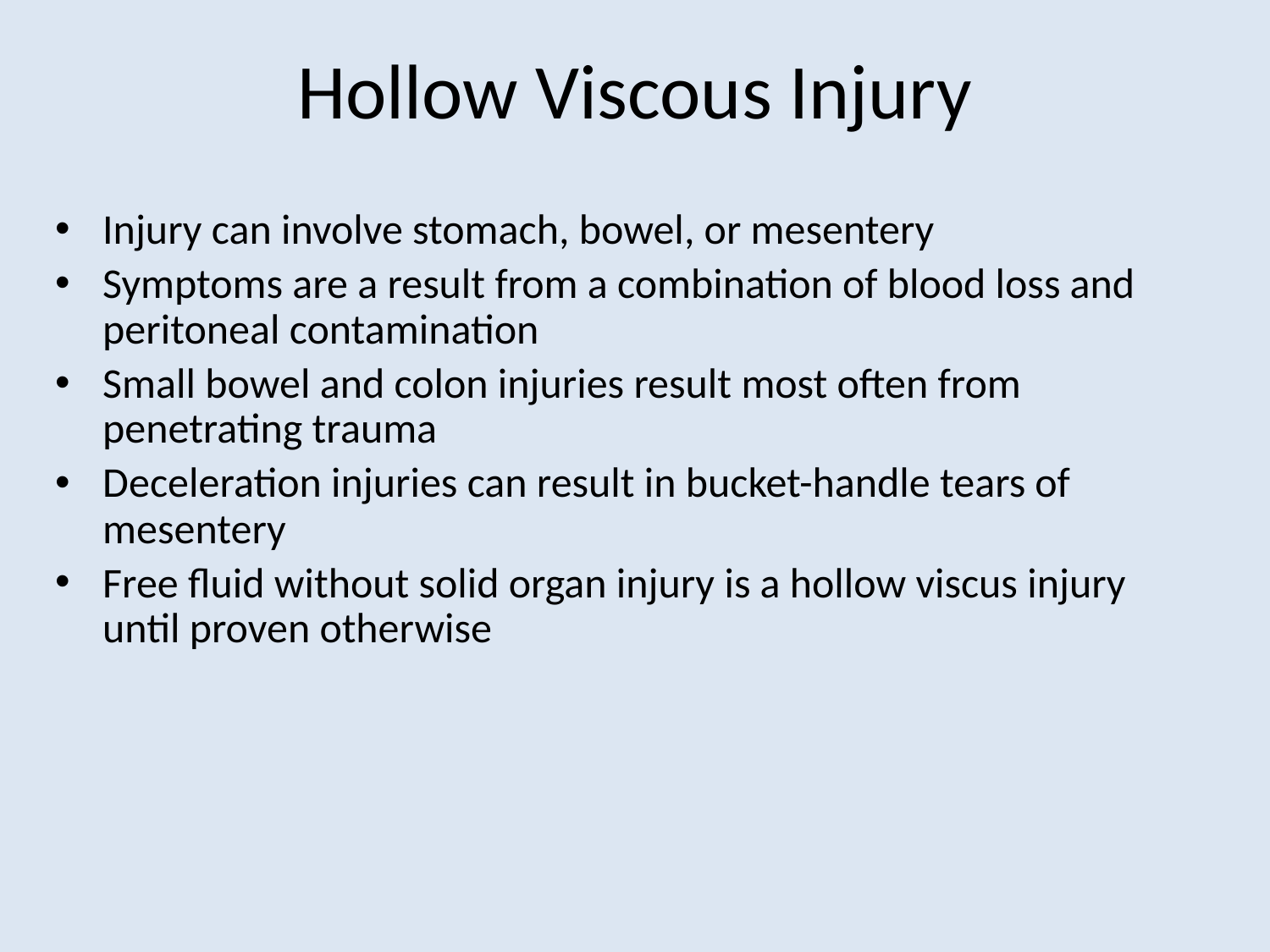

# Hollow Viscous Injury
Injury can involve stomach, bowel, or mesentery
Symptoms are a result from a combination of blood loss and peritoneal contamination
Small bowel and colon injuries result most often from penetrating trauma
Deceleration injuries can result in bucket-handle tears of mesentery
Free fluid without solid organ injury is a hollow viscus injury until proven otherwise